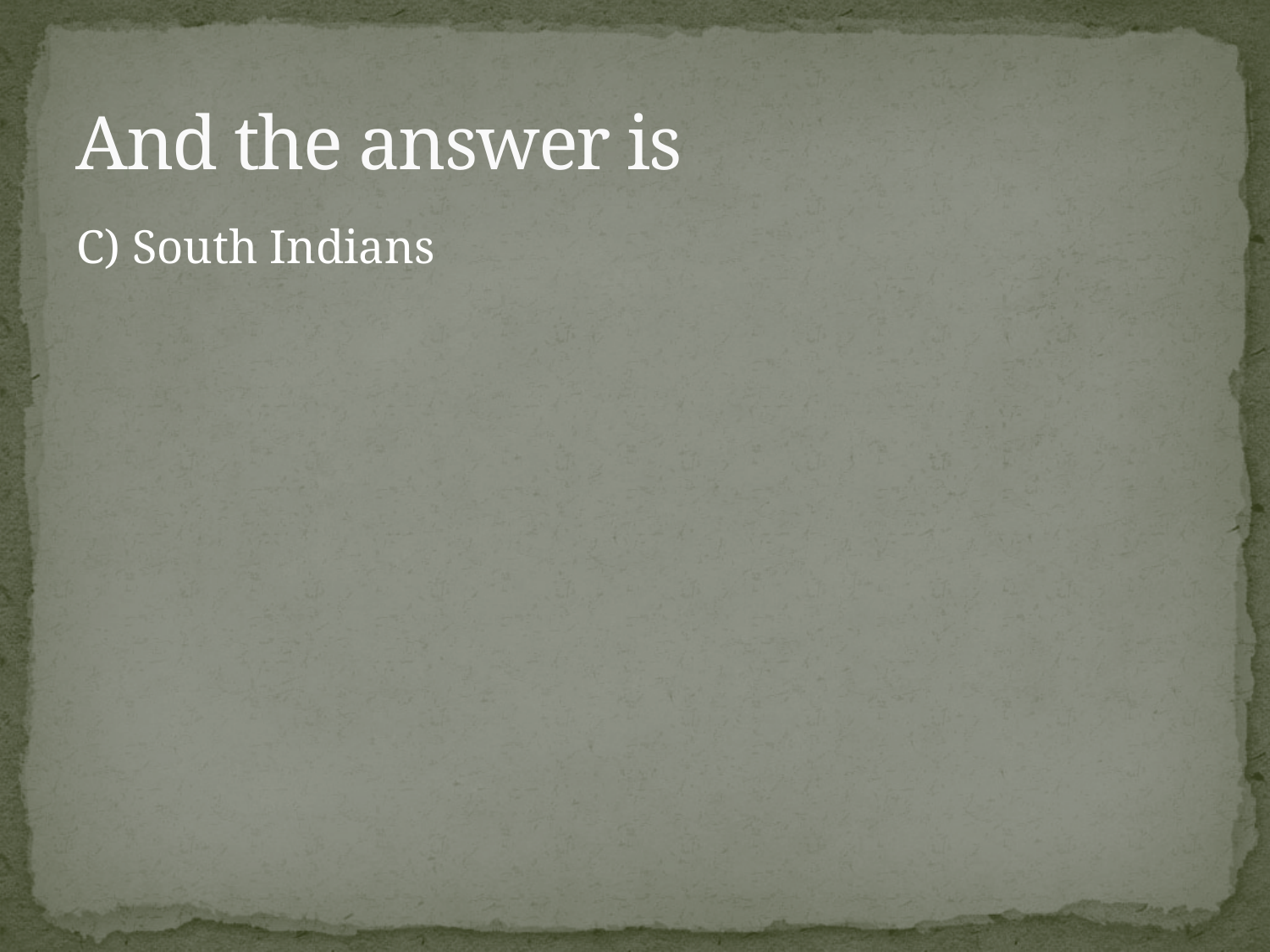

# And the answer is
C) South Indians